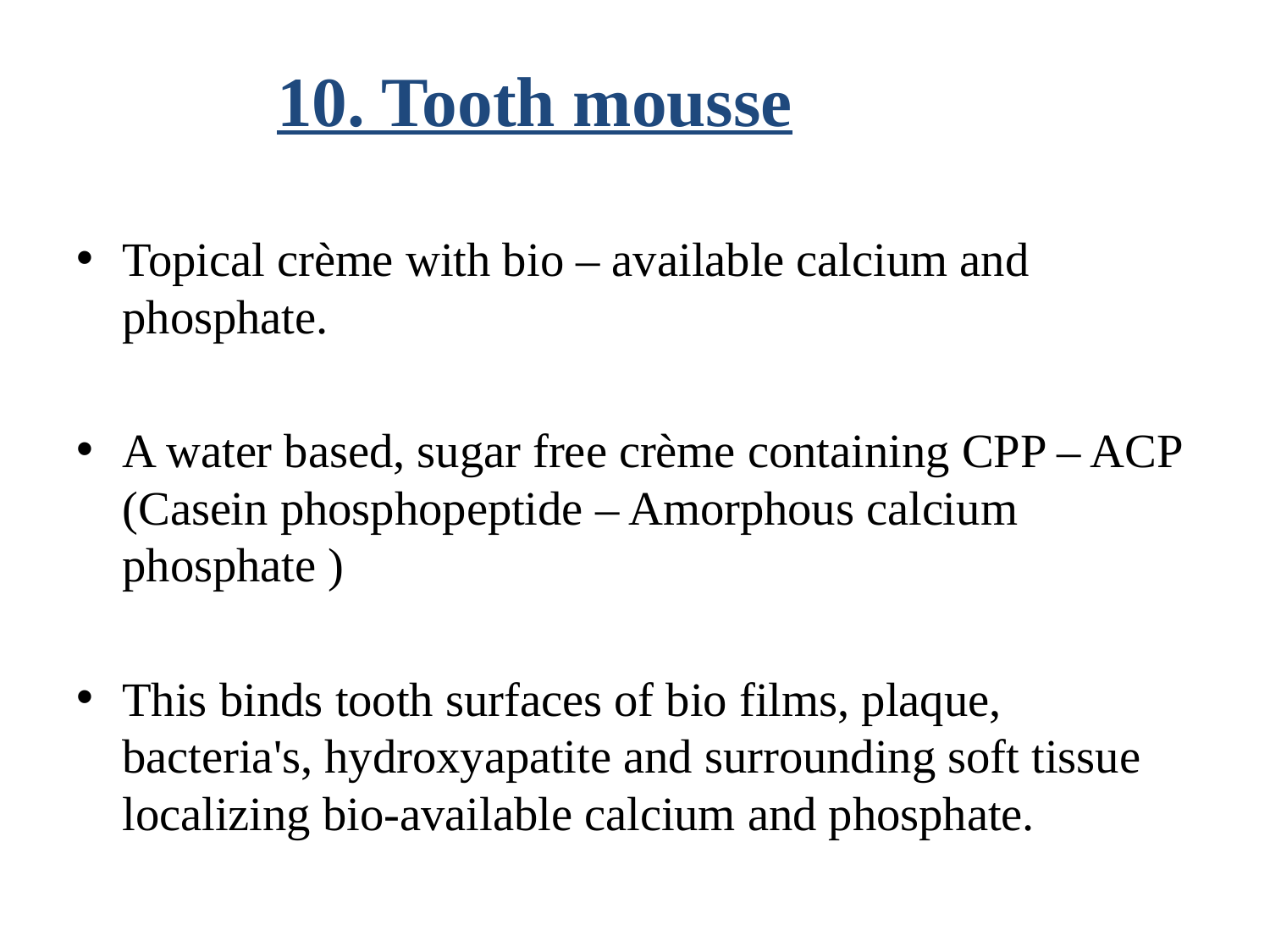

Topical crème with bio – available calcium and phosphate.

A water based, sugar free crème containing CPP – ACP (Casein phosphopeptide – Amorphous calcium phosphate )

This binds tooth surfaces of bio films, plaque, bacteria's, hydroxyapatite and surrounding soft tissue localizing bio-available calcium and phosphate.

10. Tooth mousse